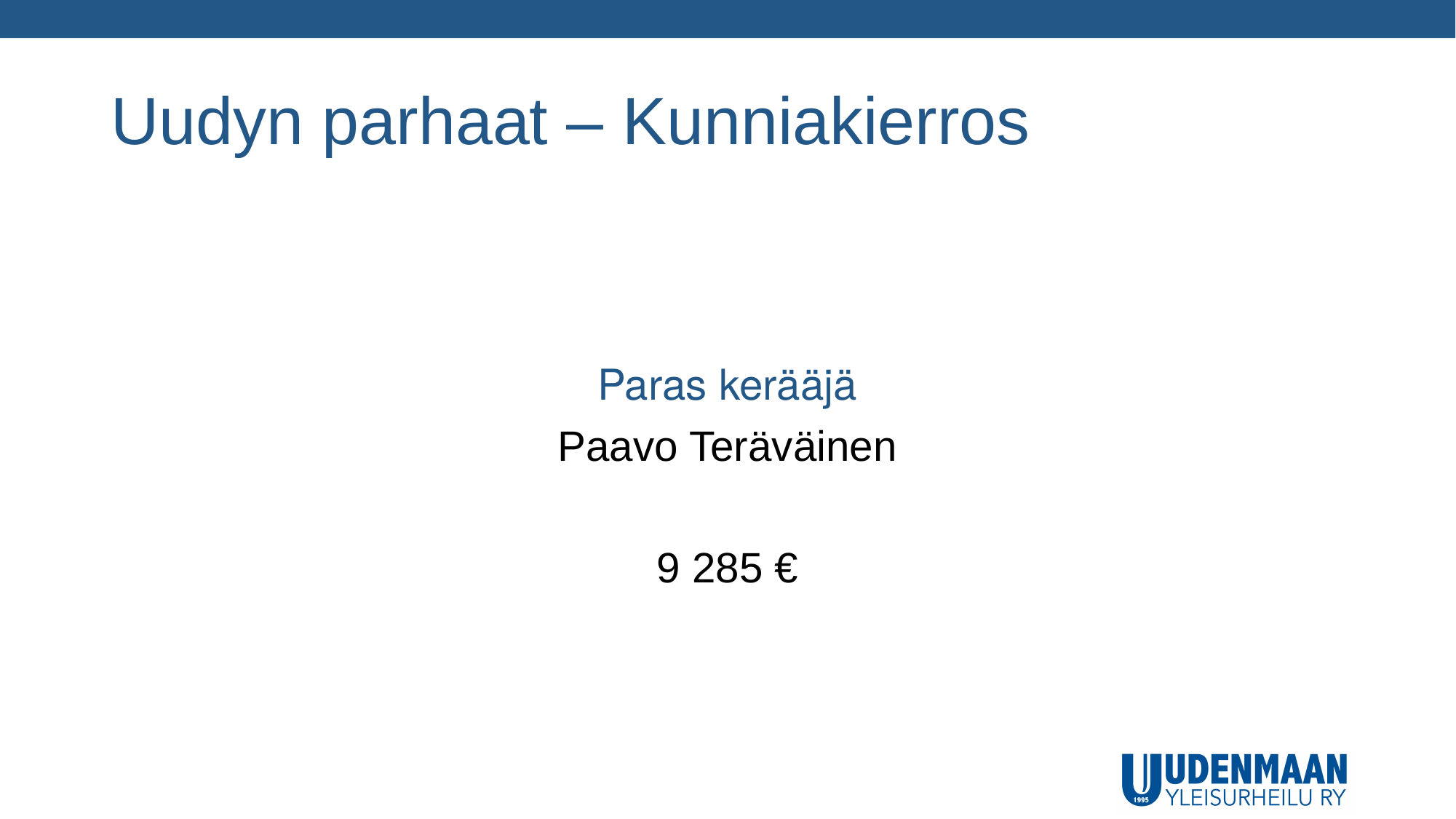

# Uudyn parhaat – Kunniakierros
Paras kerääjä
Paavo Teräväinen

9 285 €